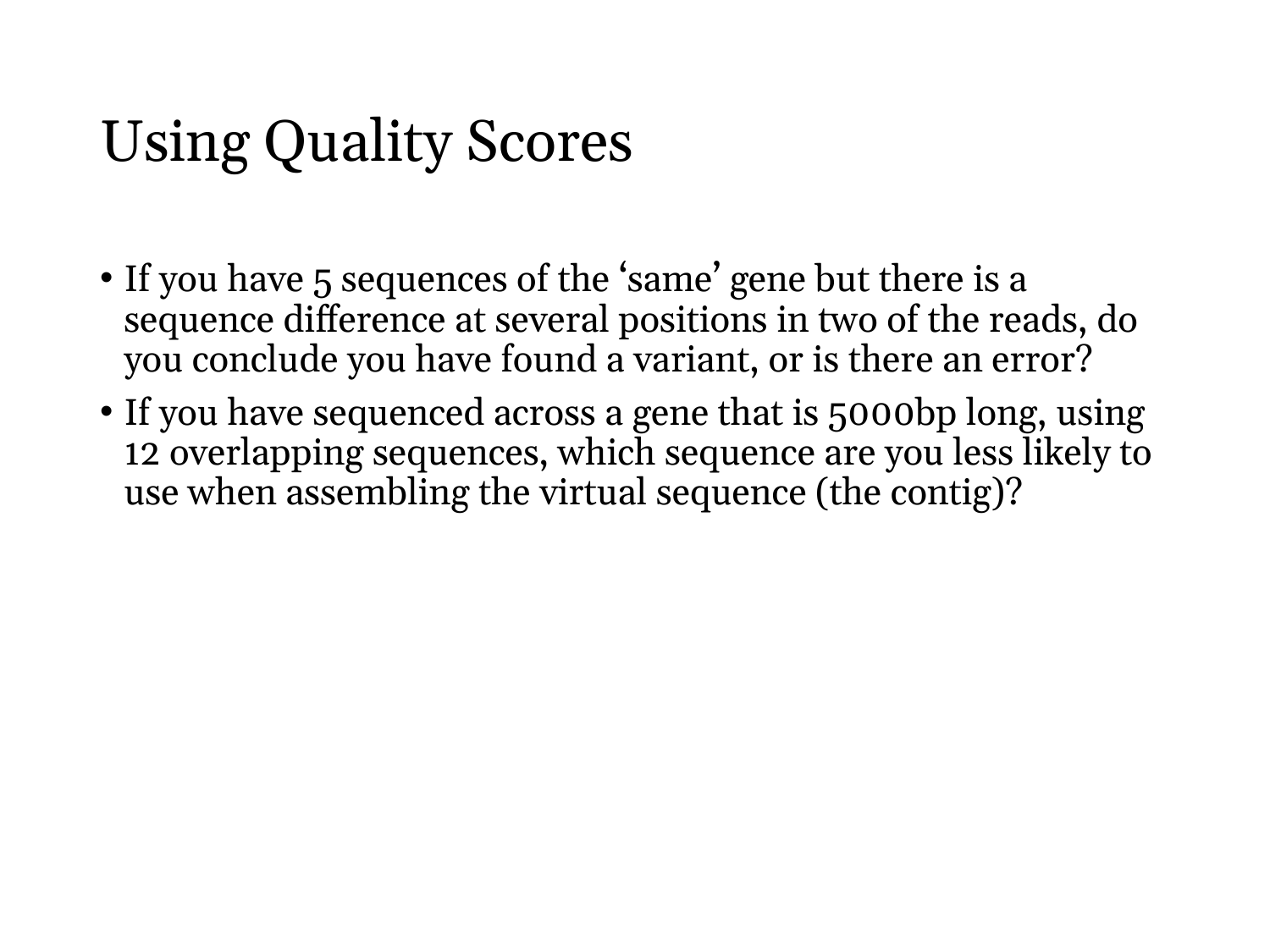

# Using Quality Scores
If you have 5 sequences of the ‘same’ gene but there is a sequence difference at several positions in two of the reads, do you conclude you have found a variant, or is there an error?
If you have sequenced across a gene that is 5000bp long, using 12 overlapping sequences, which sequence are you less likely to use when assembling the virtual sequence (the contig)?